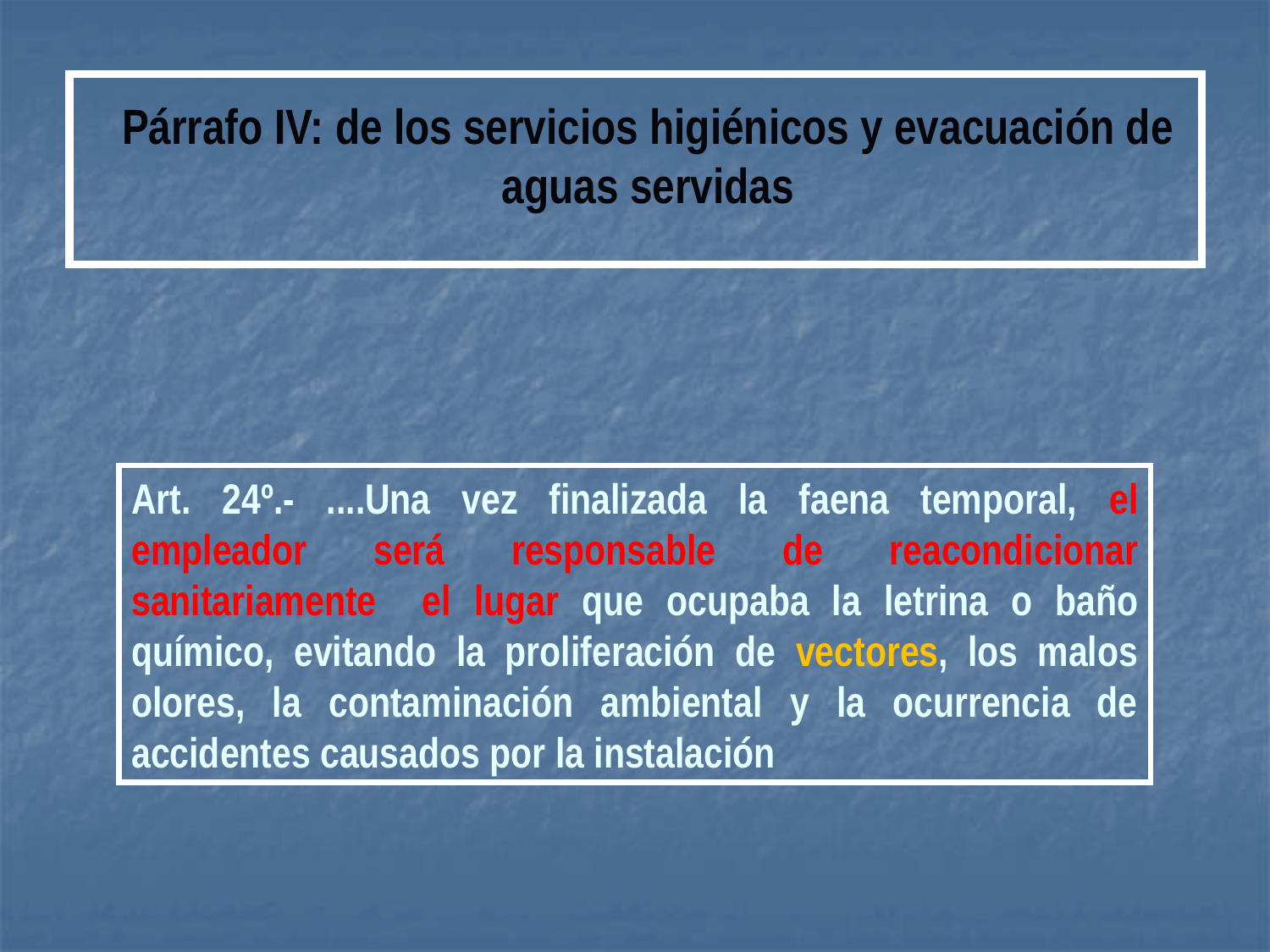

Párrafo IV: de los servicios higiénicos y evacuación de aguas servidas
Art. 24º.- ....Una vez finalizada la faena temporal, el empleador será responsable de reacondicionar sanitariamente  el lugar que ocupaba la letrina o baño químico, evitando la proliferación de vectores, los malos olores, la contaminación ambiental y la ocurrencia de accidentes causados por la instalación